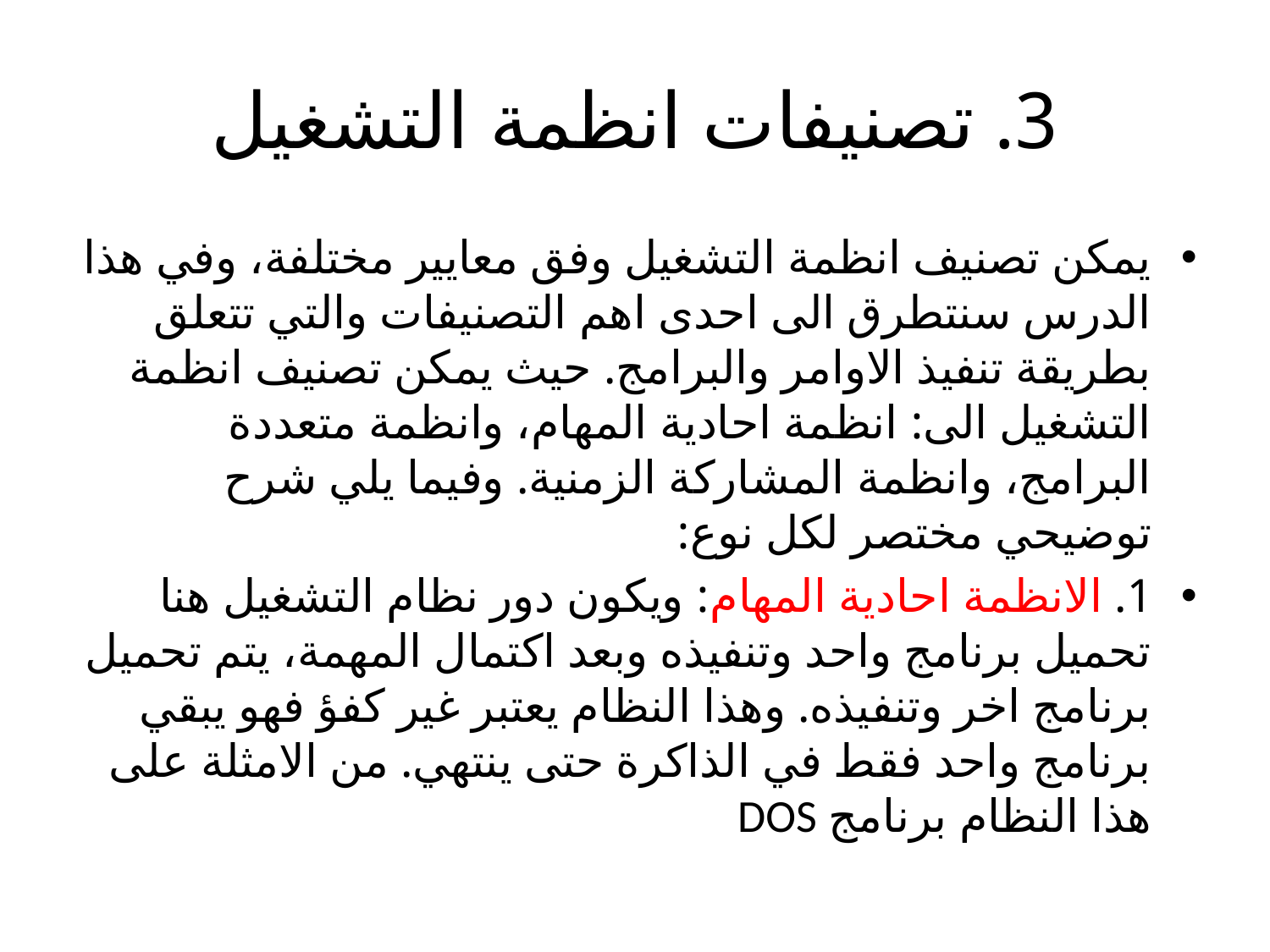

# 3. تصنيفات انظمة التشغيل
يمكن تصنيف انظمة التشغيل وفق معايير مختلفة، وفي هذا الدرس سنتطرق الى احدى اهم التصنيفات والتي تتعلق بطريقة تنفيذ الاوامر والبرامج. حيث يمكن تصنيف انظمة التشغيل الى: انظمة احادية المهام، وانظمة متعددة البرامج، وانظمة المشاركة الزمنية. وفيما يلي شرح توضيحي مختصر لكل نوع:
1. الانظمة احادية المهام: ويكون دور نظام التشغيل هنا تحميل برنامج واحد وتنفيذه وبعد اكتمال المهمة، يتم تحميل برنامج اخر وتنفيذه. وهذا النظام يعتبر غير كفؤ فهو يبقي برنامج واحد فقط في الذاكرة حتى ينتهي. من الامثلة على هذا النظام برنامج DOS